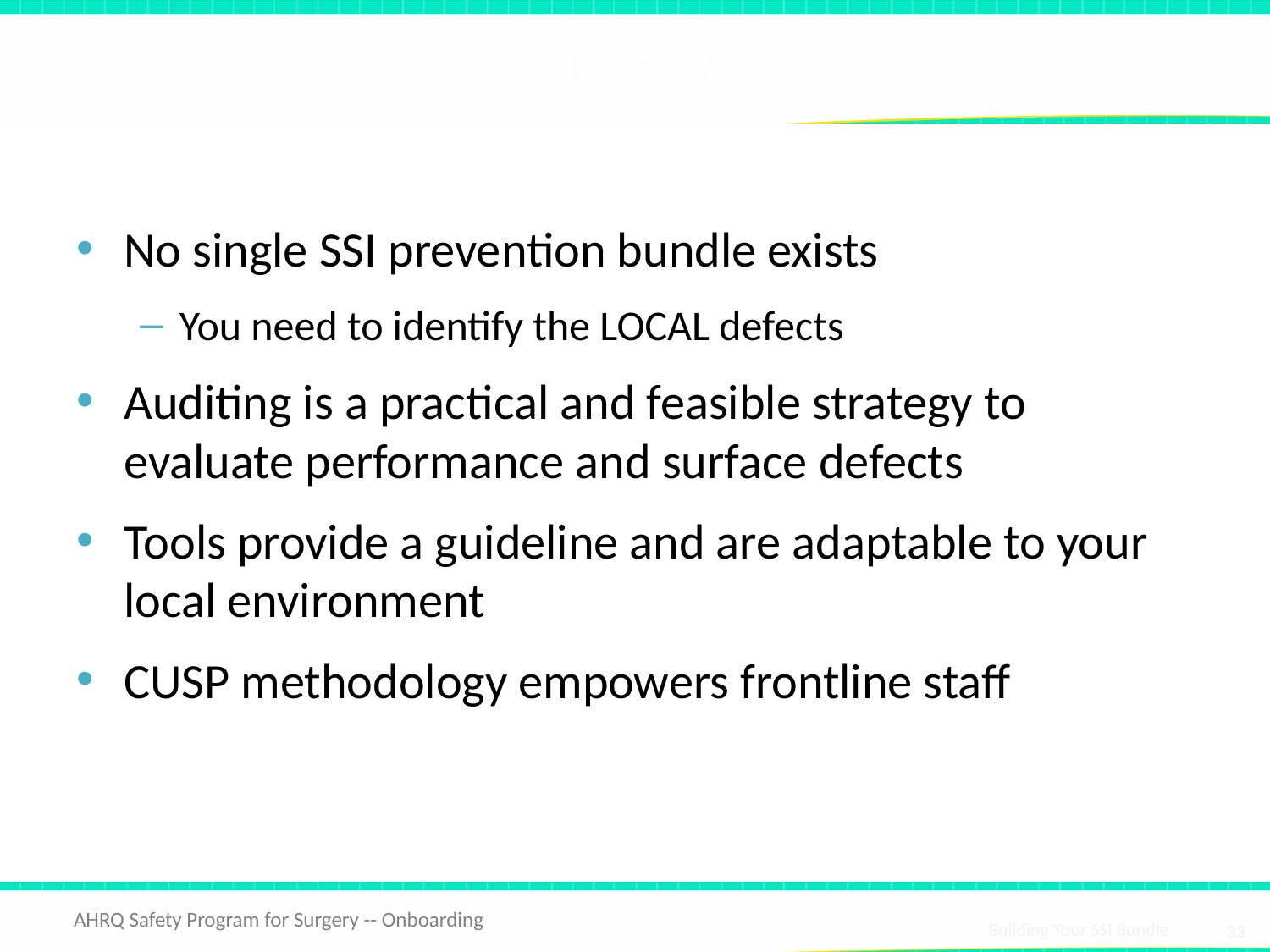

# Key Takeaways
No single SSI prevention bundle exists
You need to identify the LOCAL defects
Auditing is a practical and feasible strategy to evaluate performance and surface defects
Tools provide a guideline and are adaptable to your local environment
CUSP methodology empowers frontline staff